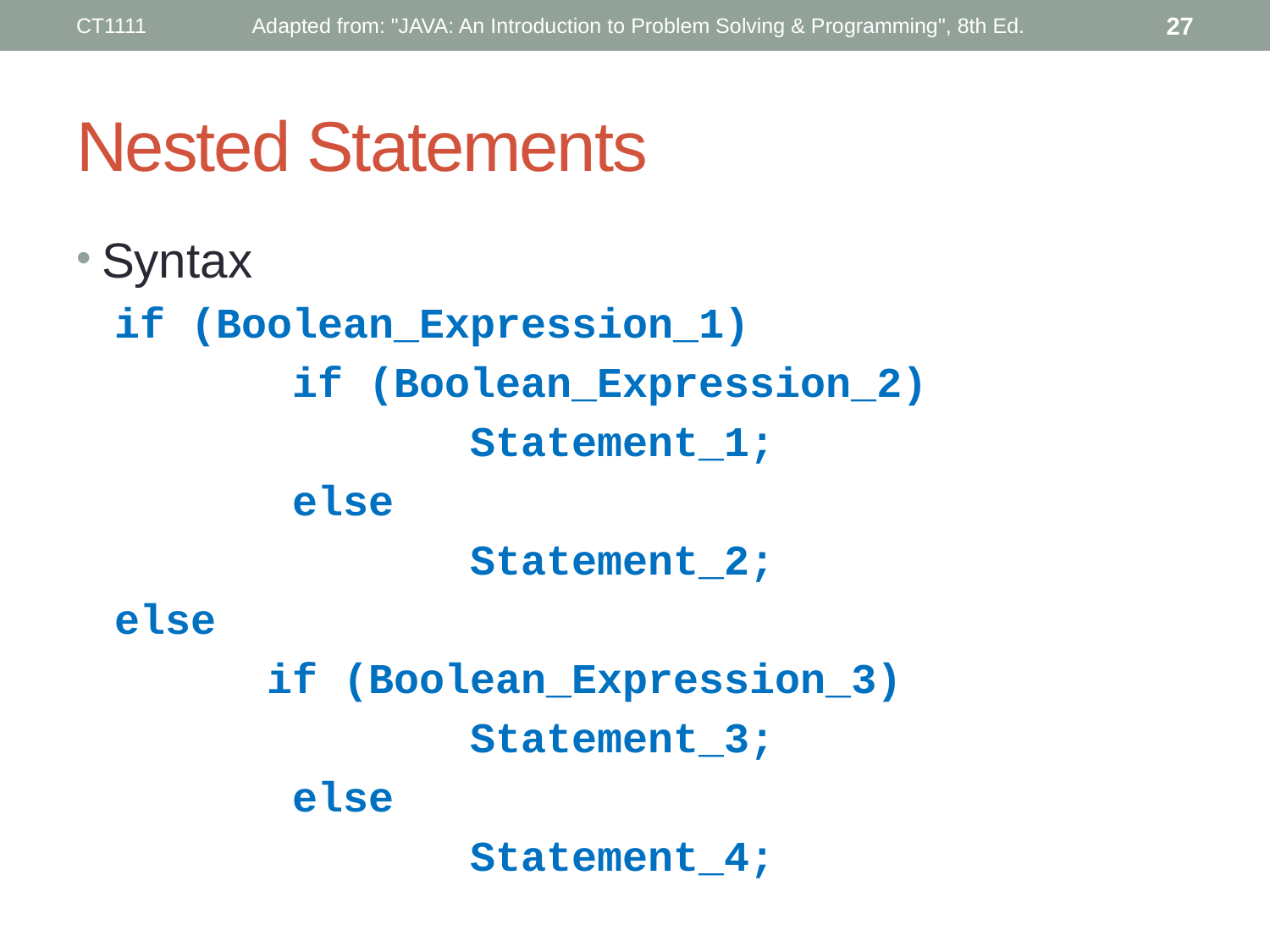

CT1111
Adapted from: "JAVA: An Introduction to Problem Solving & Programming", 8th Ed.
27
# Nested Statements
Syntax
if (Boolean_Expression_1)
	  if (Boolean_Expression_2)
		    Statement_1;
	  else
		    Statement_2;
else
	 if (Boolean_Expression_3)
		    Statement_3;
	  else
		    Statement_4;